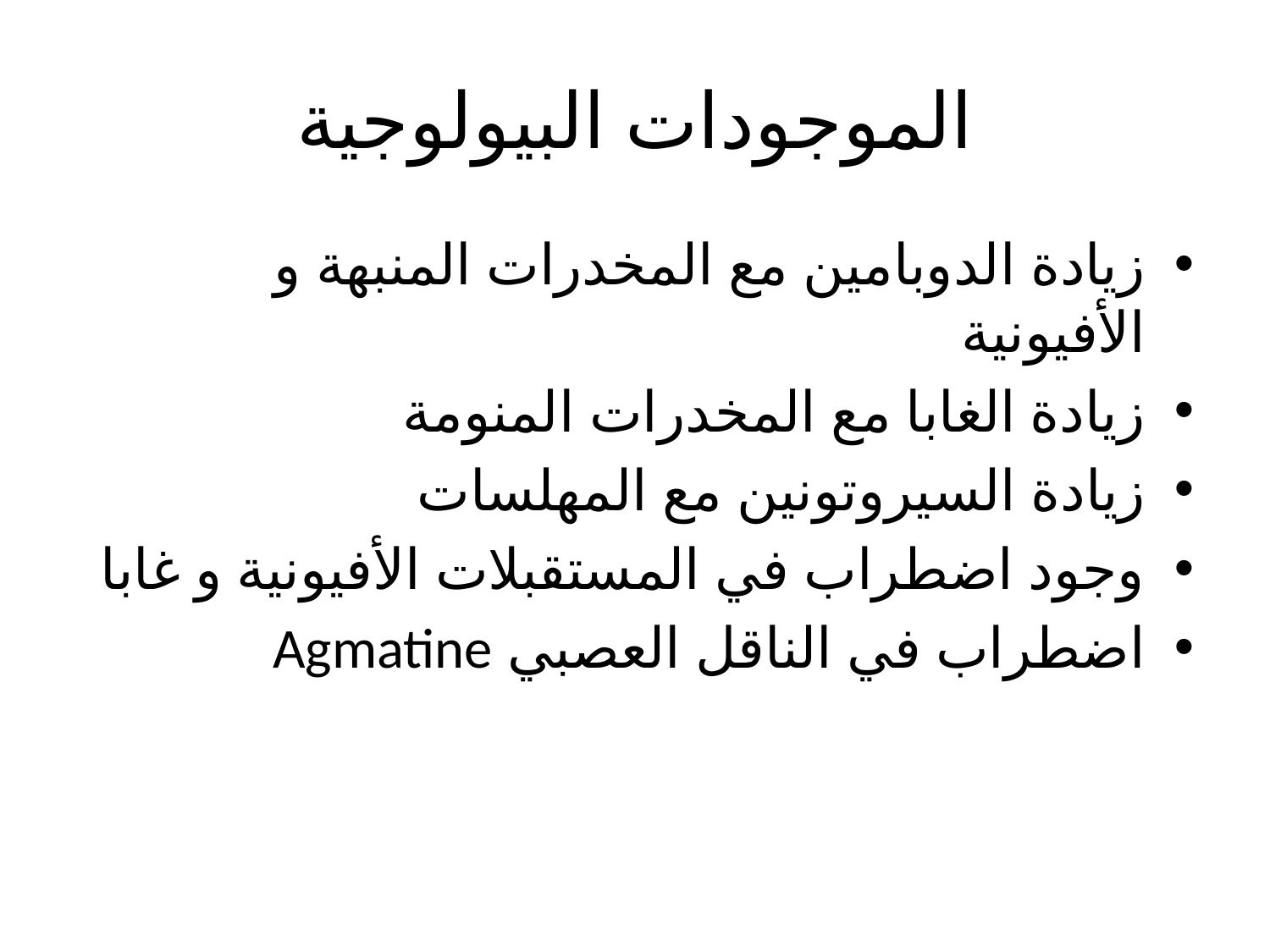

# الموجودات البيولوجية
زيادة الدوبامين مع المخدرات المنبهة و الأفيونية
زيادة الغابا مع المخدرات المنومة
زيادة السيروتونين مع المهلسات
وجود اضطراب في المستقبلات الأفيونية و غابا
اضطراب في الناقل العصبي Agmatine